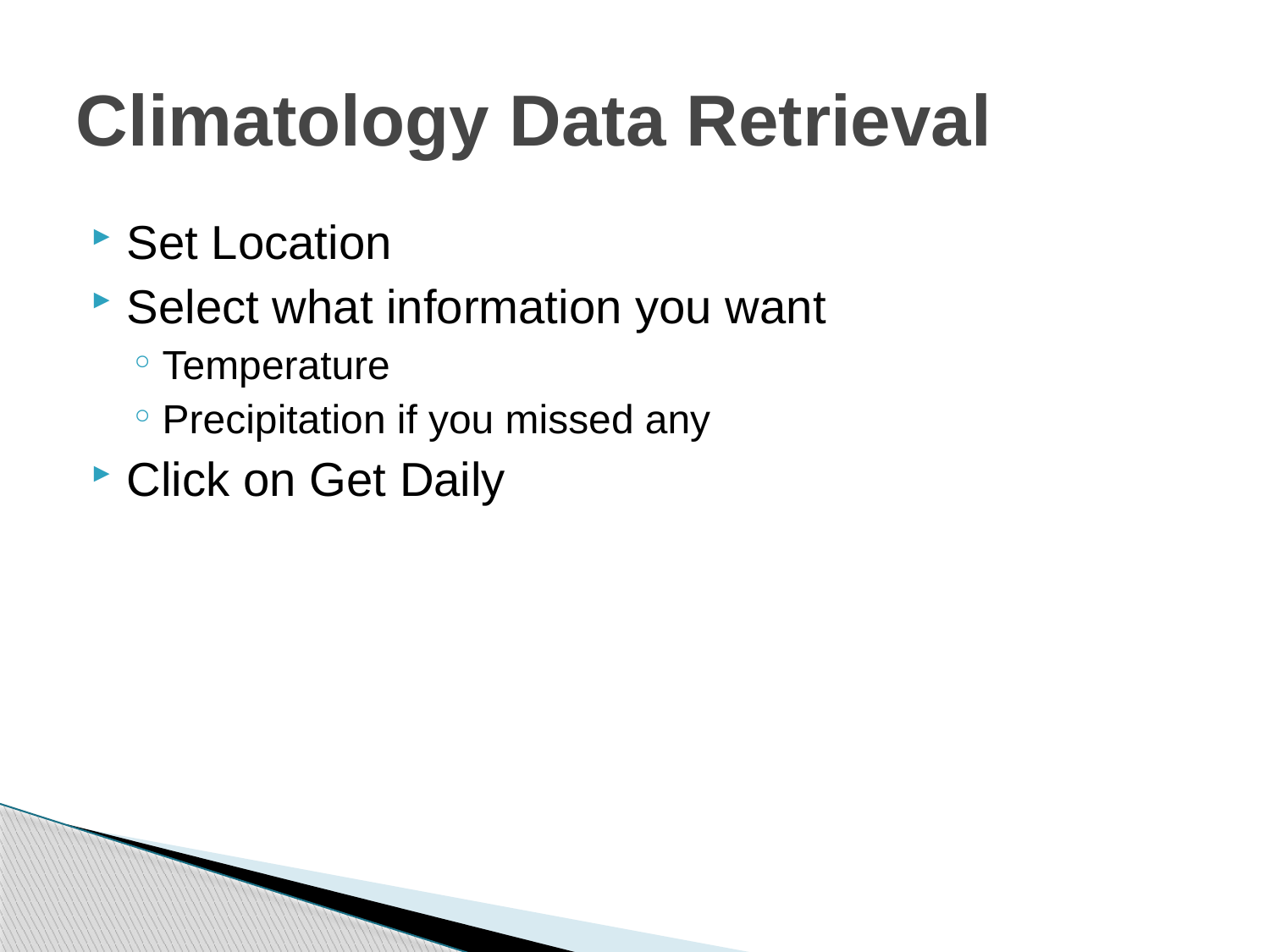

# Climatology Data Retrieval
Set Location
Select what information you want
Temperature
Precipitation if you missed any
Click on Get Daily